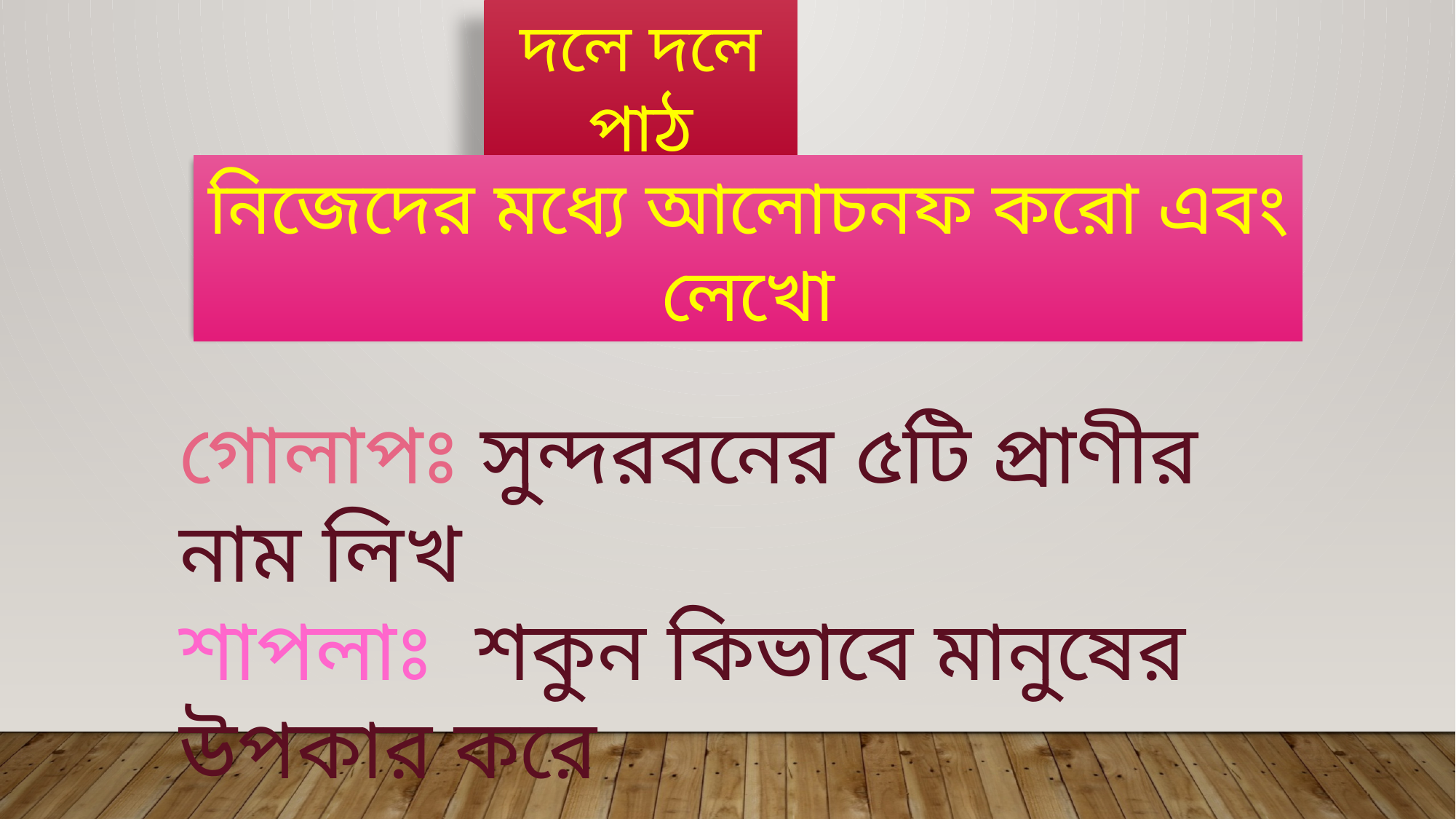

দলে দলে পাঠ
নিজেদের মধ্যে আলোচনফ করো এবং লেখো
গোলাপঃ সুন্দরবনের ৫টি প্রাণীর নাম লিখ
শাপলাঃ  শকুন কিভাবে মানুষের উপকার করে